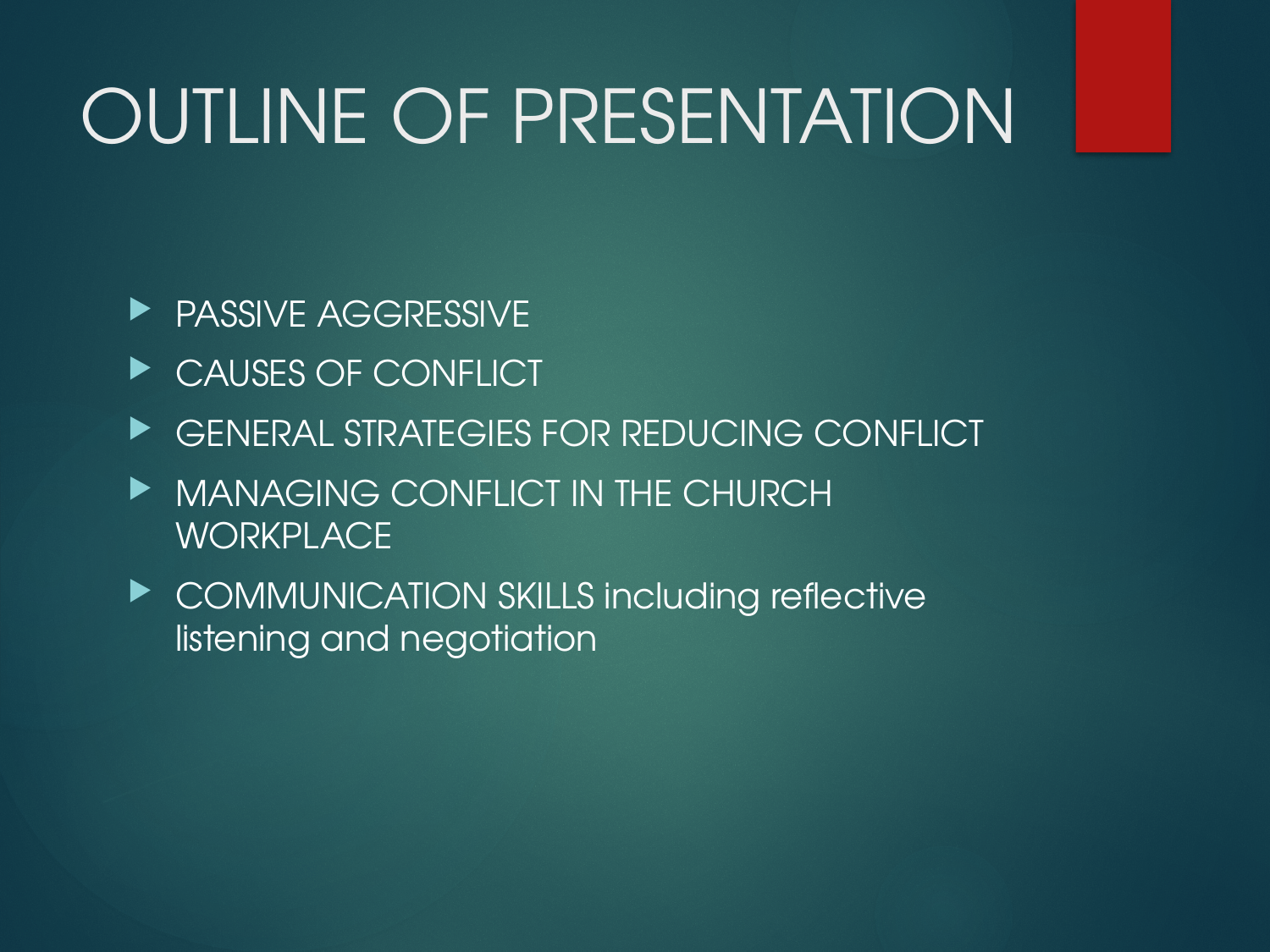

# OUTLINE OF PRESENTATION
PASSIVE AGGRESSIVE
CAUSES OF CONFLICT
GENERAL STRATEGIES FOR REDUCING CONFLICT
MANAGING CONFLICT IN THE CHURCH WORKPLACE
COMMUNICATION SKILLS including reflective listening and negotiation